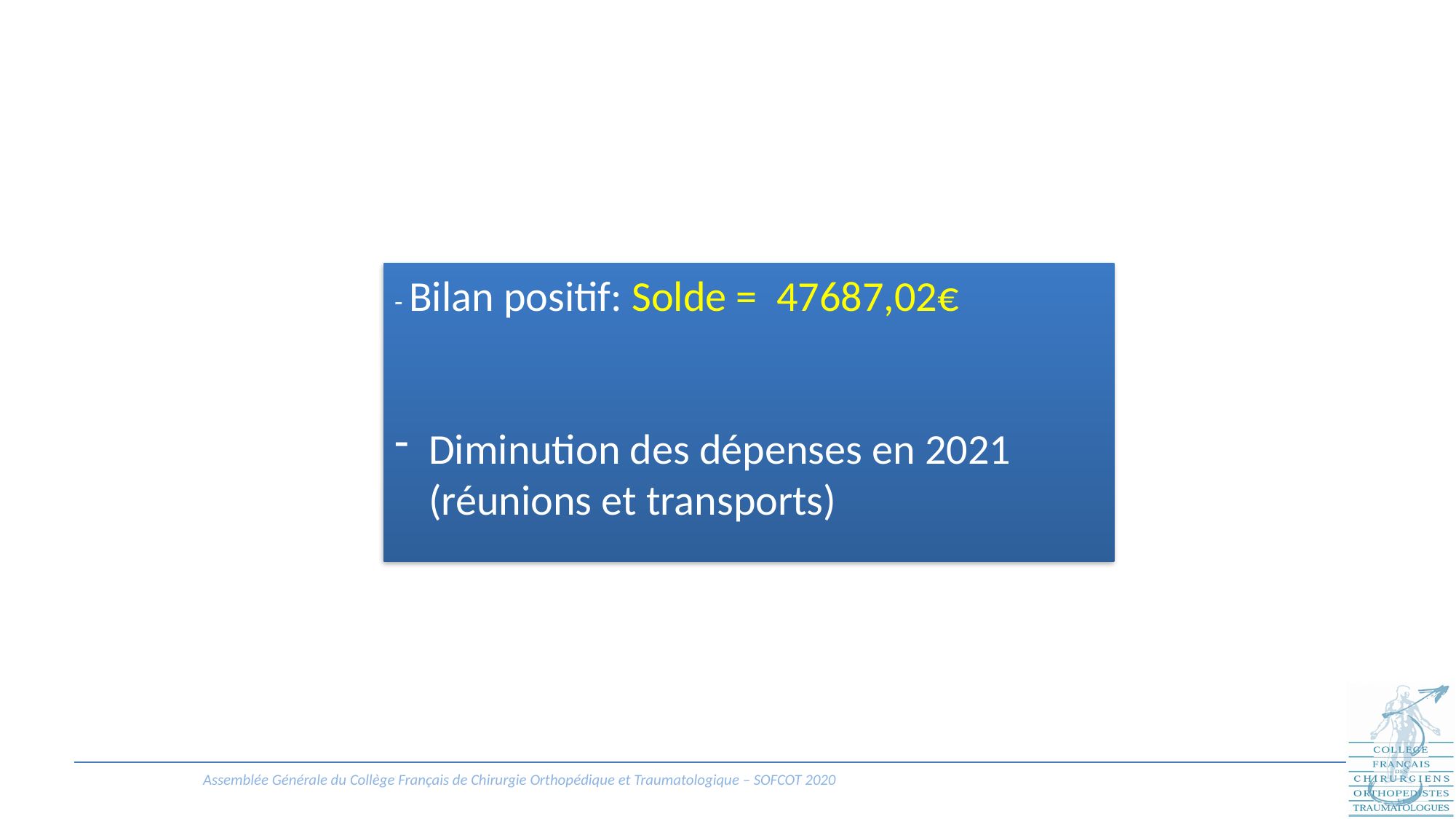

- Bilan positif: Solde =  47687,02€

Diminution des dépenses en 2021 (réunions et transports)